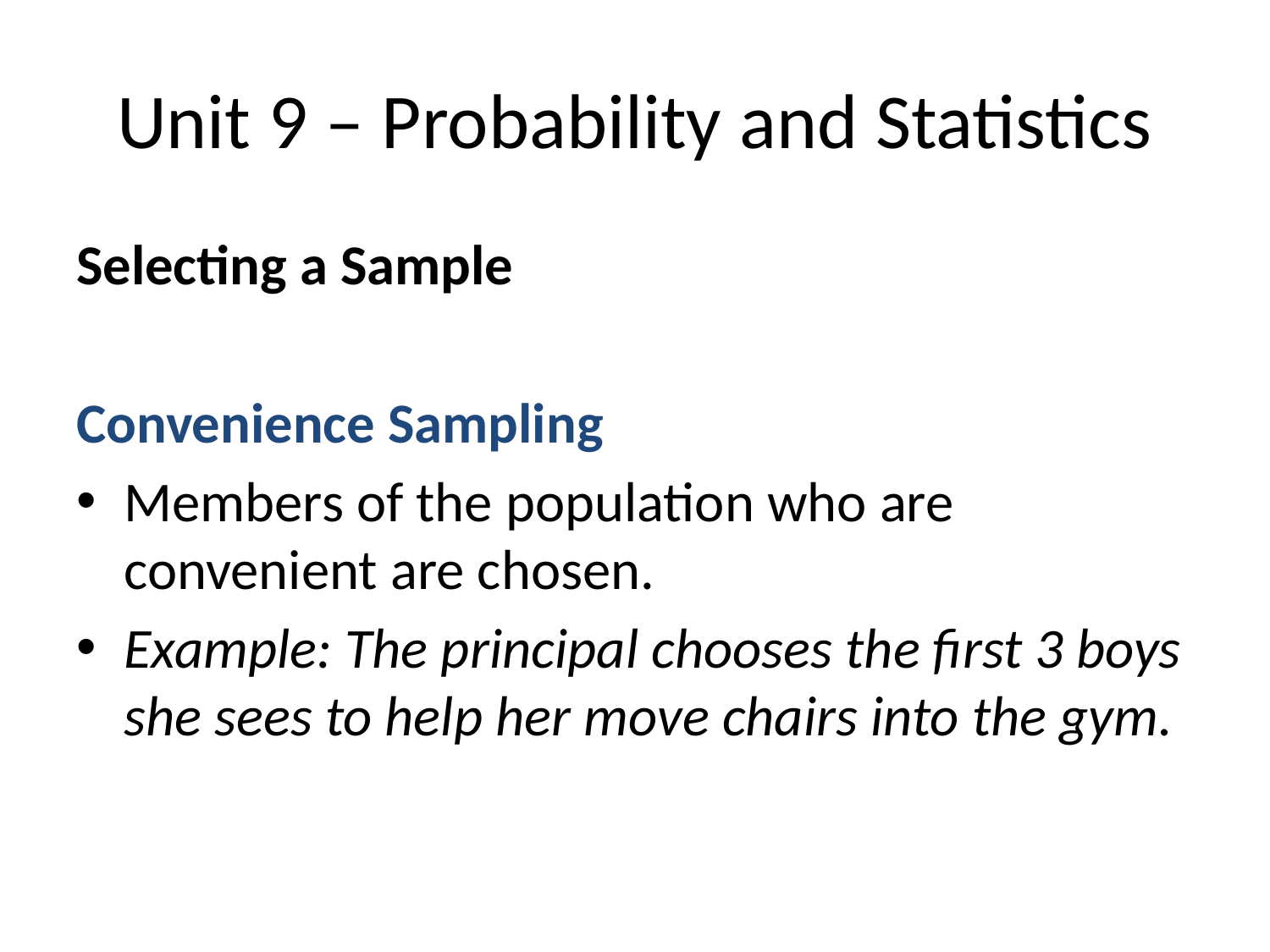

# Unit 9 – Probability and Statistics
Selecting a Sample

Convenience Sampling
Members of the population who are convenient are chosen.
Example: The principal chooses the first 3 boys she sees to help her move chairs into the gym.